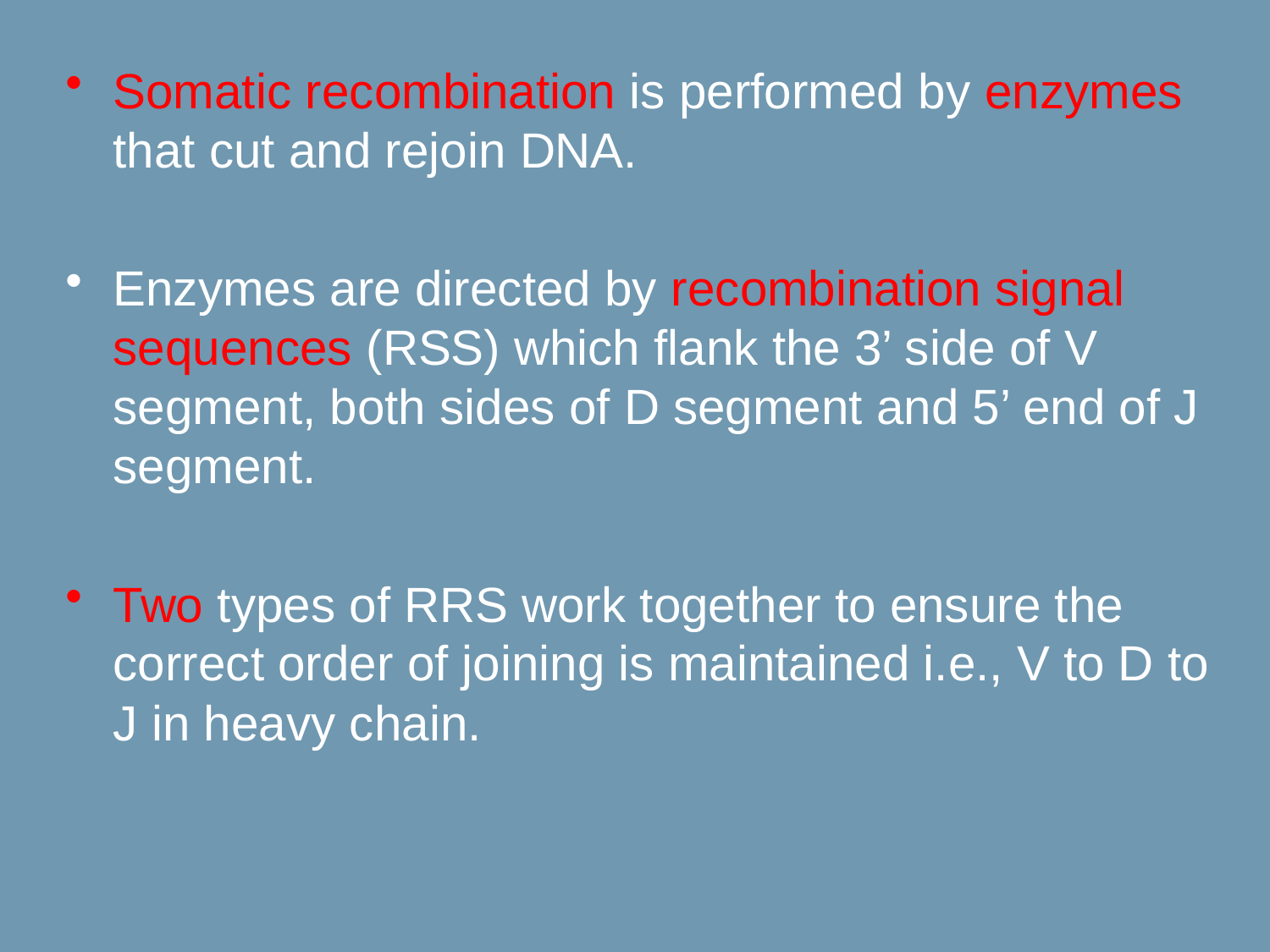

Somatic recombination is performed by enzymes that cut and rejoin DNA.

Enzymes are directed by recombination signal sequences (RSS) which flank the 3’ side of V segment, both sides of D segment and 5’ end of J segment.

Two types of RRS work together to ensure the correct order of joining is maintained i.e., V to D to J in heavy chain.